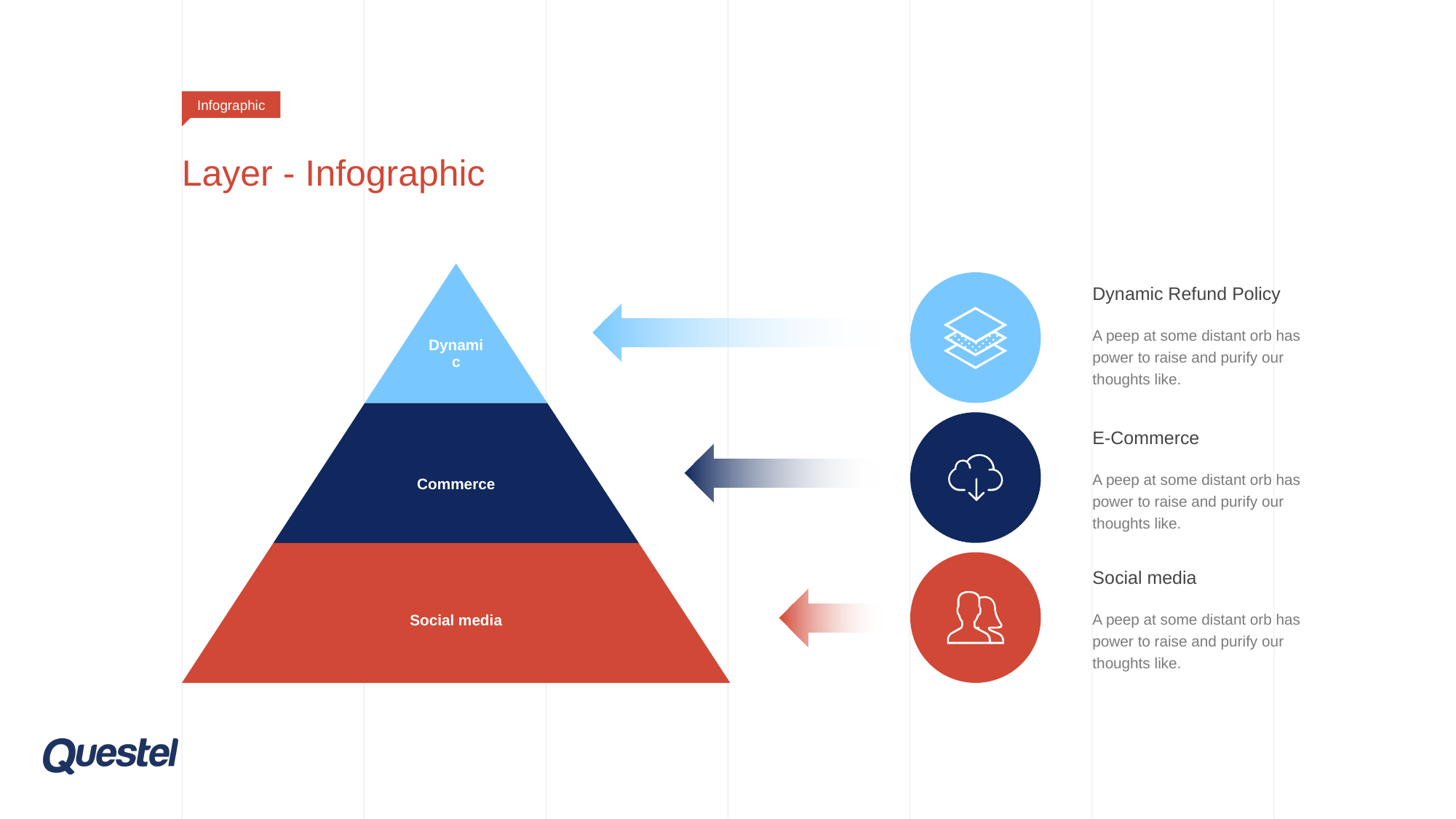

Infographic

# Layer - Infographic
Dynamic
Commerce
Social media

Dynamic Refund Policy
A peep at some distant orb has power to raise and purify our thoughts like.

E-Commerce
A peep at some distant orb has power to raise and purify our thoughts like.

Social media
A peep at some distant orb has power to raise and purify our thoughts like.